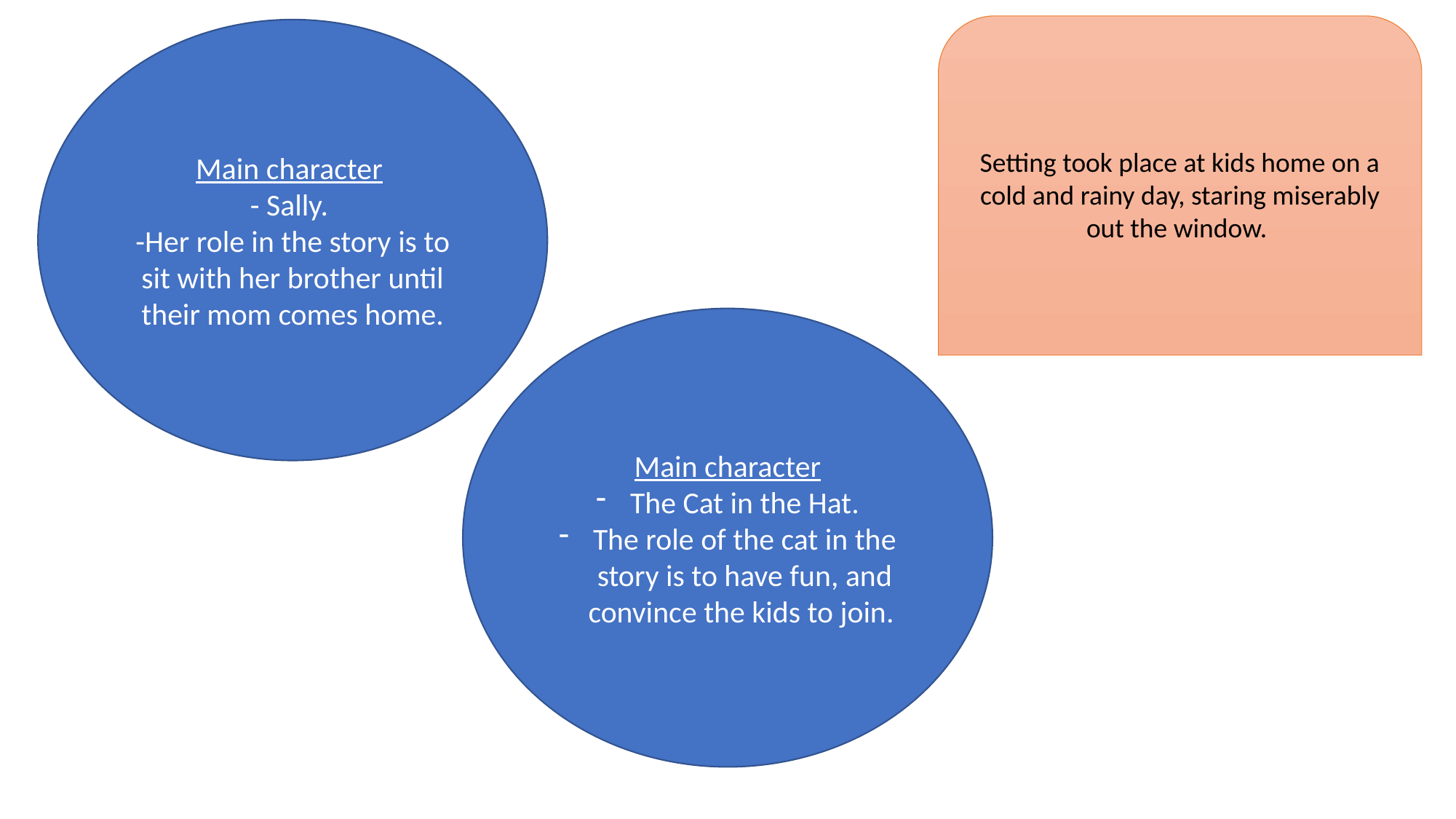

Setting took place at kids home on a cold and rainy day, staring miserably out the window.

Main character
- Sally.
-Her role in the story is to sit with her brother until their mom comes home.

Main character
The Cat in the Hat.
The role of the cat in the story is to have fun, and convince the kids to join.